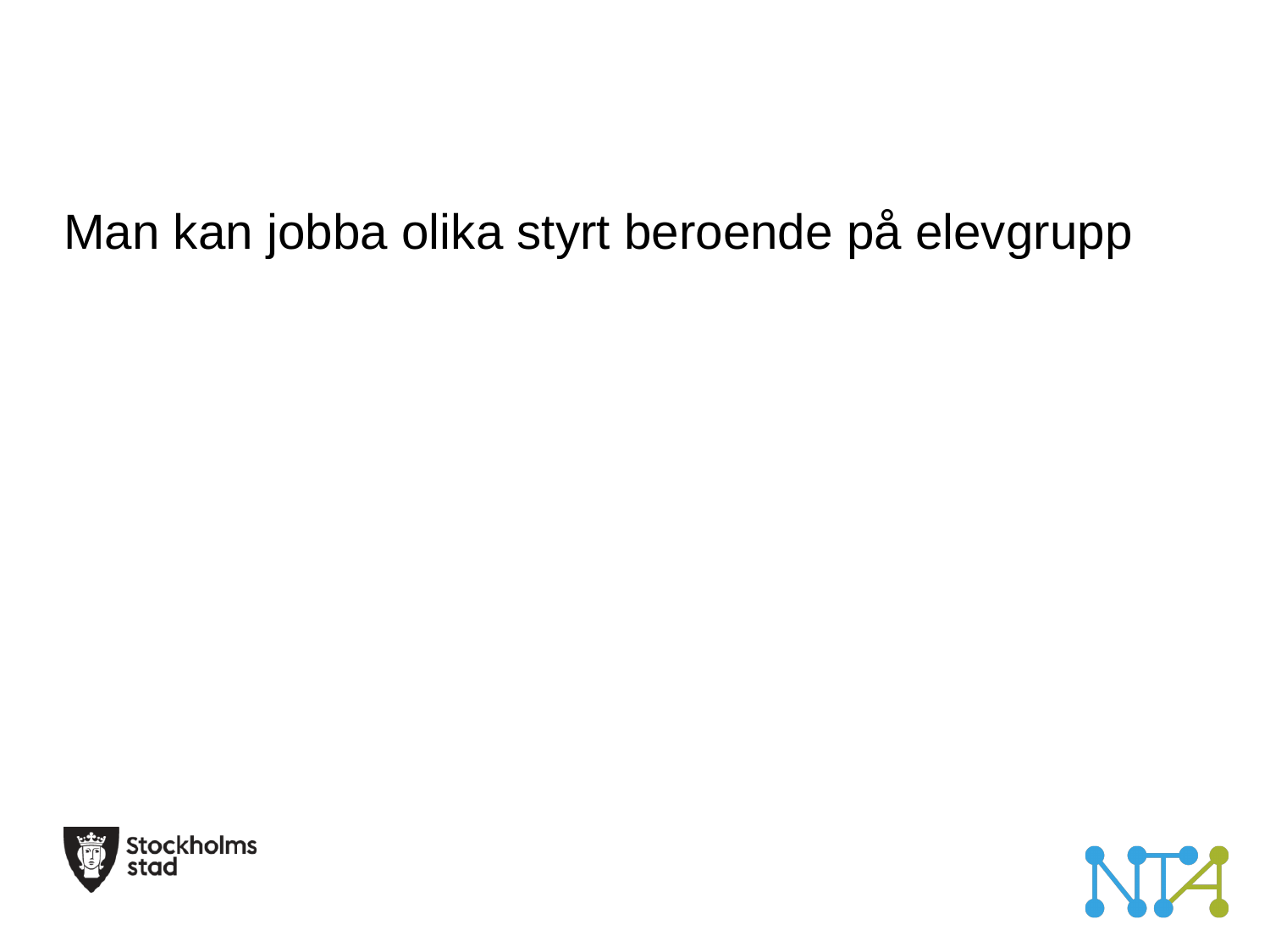

Man kan jobba olika styrt beroende på elevgrupp